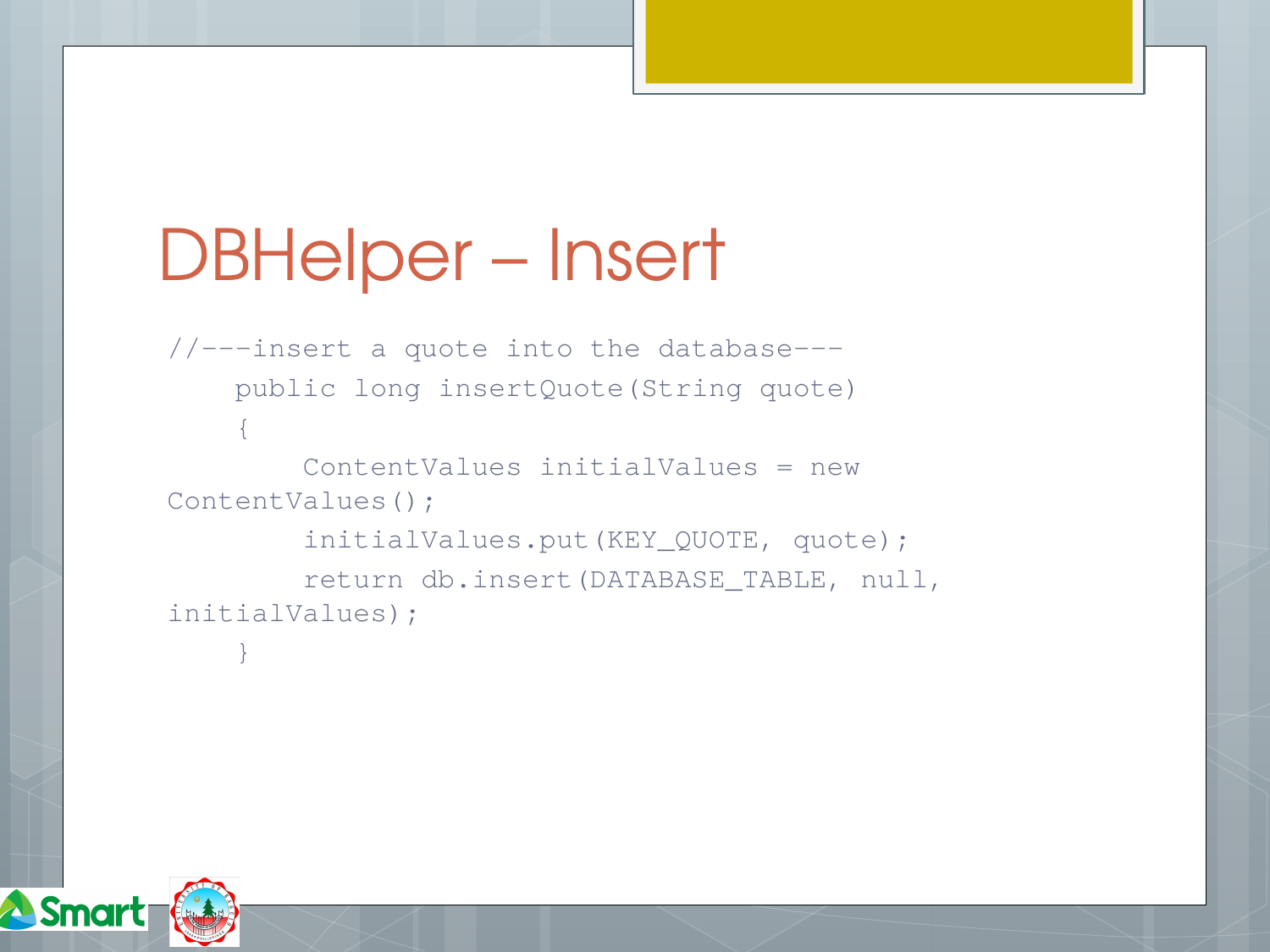

# DBHelper – Insert
//---insert a quote into the database---
    public long insertQuote(String quote)
    {
        ContentValues initialValues = new ContentValues();
        initialValues.put(KEY_QUOTE, quote);
        return db.insert(DATABASE_TABLE, null, initialValues);
    }